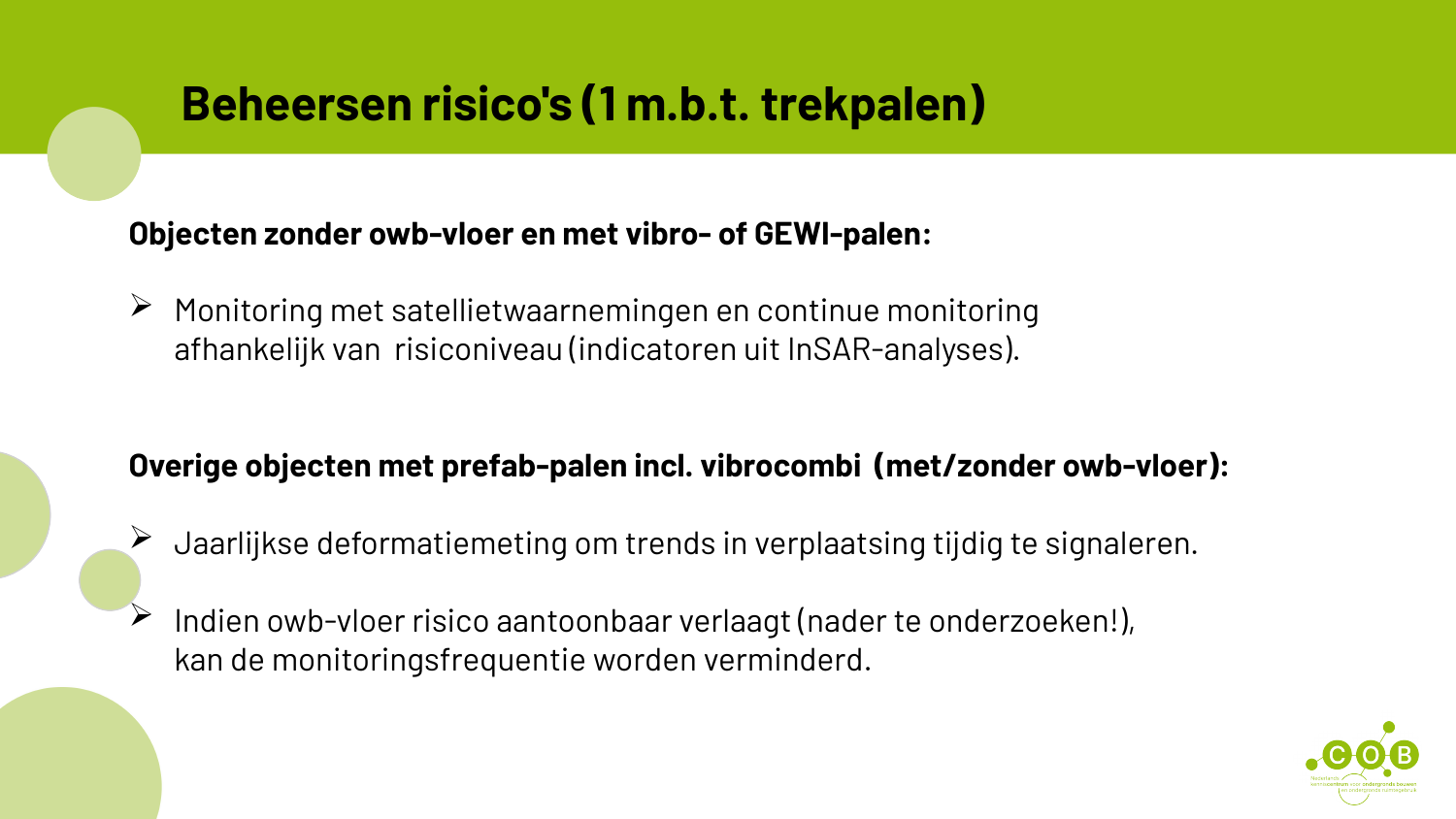

Beheersen risico's (1 m.b.t. trekpalen)
Objecten zonder owb-vloer en met vibro- of GEWI-palen:

Monitoring met satellietwaarnemingen en continue monitoring afhankelijk van  risiconiveau (indicatoren uit InSAR-analyses).

Overige objecten met prefab-palen incl. vibrocombi  (met/zonder owb-vloer):

Jaarlijkse deformatiemeting om trends in verplaatsing tijdig te signaleren.

Indien owb-vloer risico aantoonbaar verlaagt (nader te onderzoeken!), kan de monitoringsfrequentie worden verminderd.